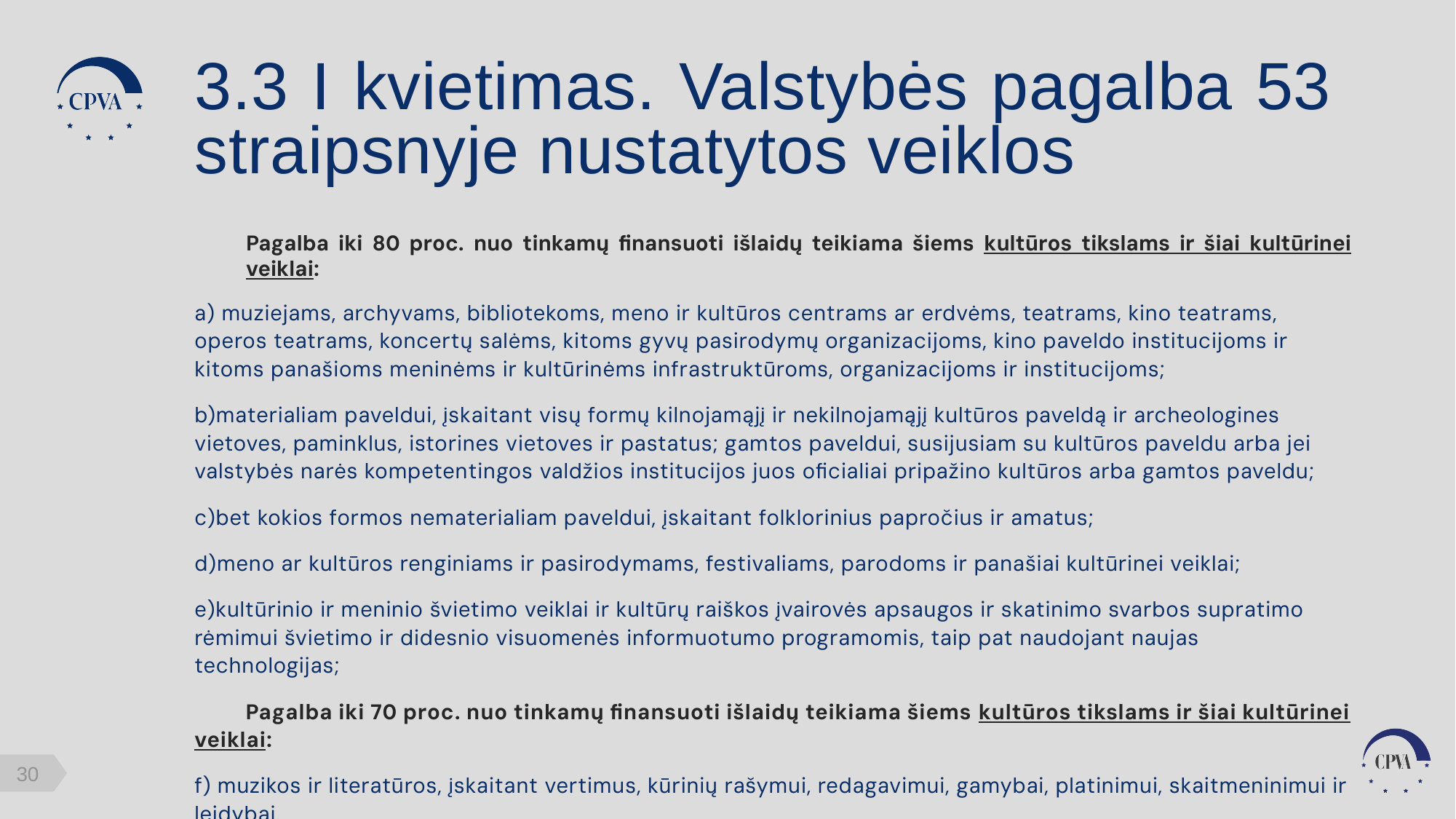

3.3 I kvietimas. Valstybės pagalba 53 straipsnyje nustatytos veiklos
Pagalba iki 80 proc. nuo tinkamų finansuoti išlaidų teikiama šiems kultūros tikslams ir šiai kultūrinei veiklai:
a) muziejams, archyvams, bibliotekoms, meno ir kultūros centrams ar erdvėms, teatrams, kino teatrams, operos teatrams, koncertų salėms, kitoms gyvų pasirodymų organizacijoms, kino paveldo institucijoms ir kitoms panašioms meninėms ir kultūrinėms infrastruktūroms, organizacijoms ir institucijoms;
b)materialiam paveldui, įskaitant visų formų kilnojamąjį ir nekilnojamąjį kultūros paveldą ir archeologines vietoves, paminklus, istorines vietoves ir pastatus; gamtos paveldui, susijusiam su kultūros paveldu arba jei valstybės narės kompetentingos valdžios institucijos juos oficialiai pripažino kultūros arba gamtos paveldu;
c)bet kokios formos nematerialiam paveldui, įskaitant folklorinius papročius ir amatus;
d)meno ar kultūros renginiams ir pasirodymams, festivaliams, parodoms ir panašiai kultūrinei veiklai;
e)kultūrinio ir meninio švietimo veiklai ir kultūrų raiškos įvairovės apsaugos ir skatinimo svarbos supratimo rėmimui švietimo ir didesnio visuomenės informuotumo programomis, taip pat naudojant naujas technologijas;
         Pagalba iki 70 proc. nuo tinkamų finansuoti išlaidų teikiama šiems kultūros tikslams ir šiai kultūrinei veiklai:
f) muzikos ir literatūros, įskaitant vertimus, kūrinių rašymui, redagavimui, gamybai, platinimui, skaitmeninimui ir leidybai.